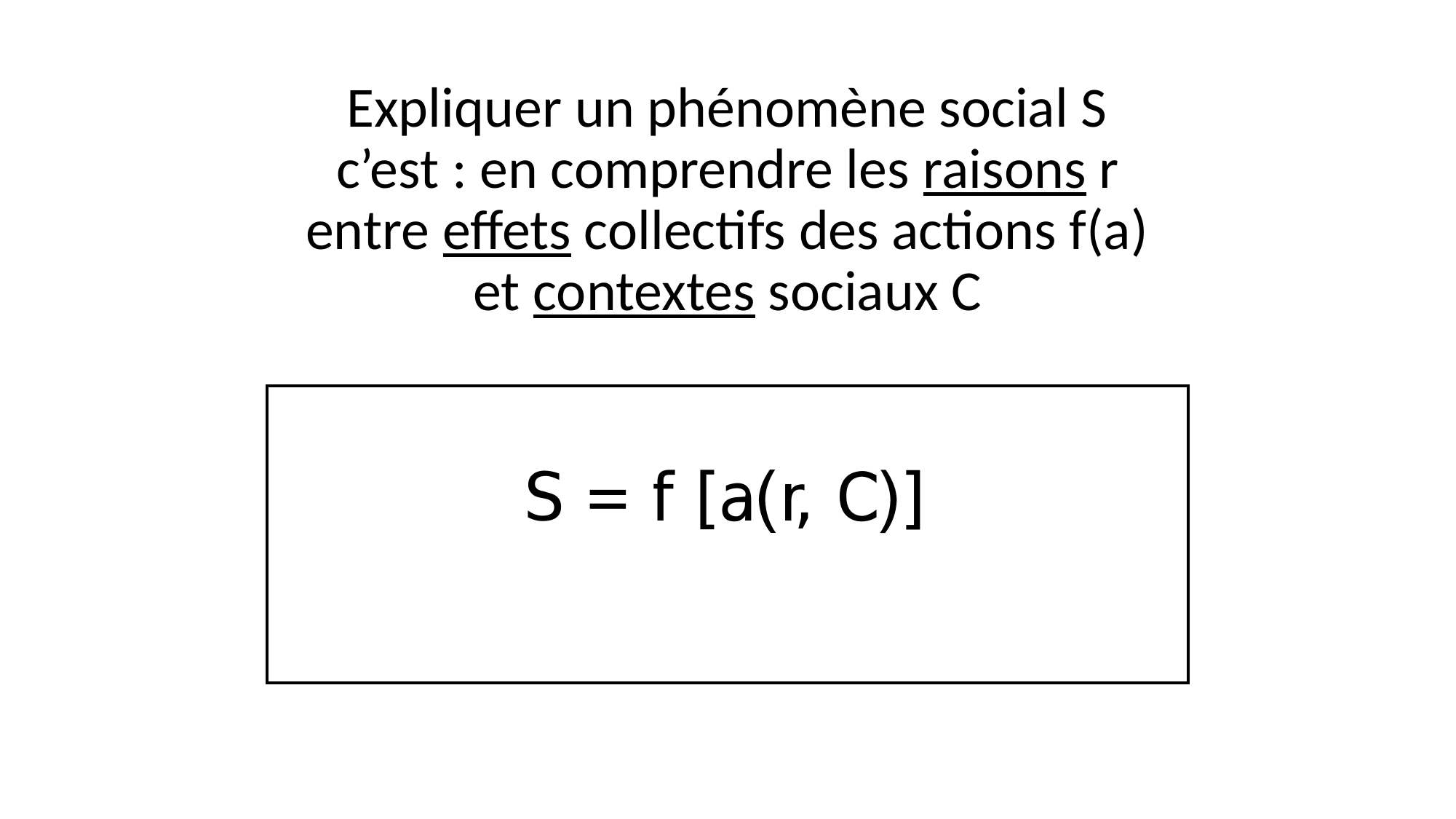

# Expliquer un phénomène social S c’est : en comprendre les raisons r entre effets collectifs des actions f(a) et contextes sociaux C

| S = f [a(r, C)] |
| --- |